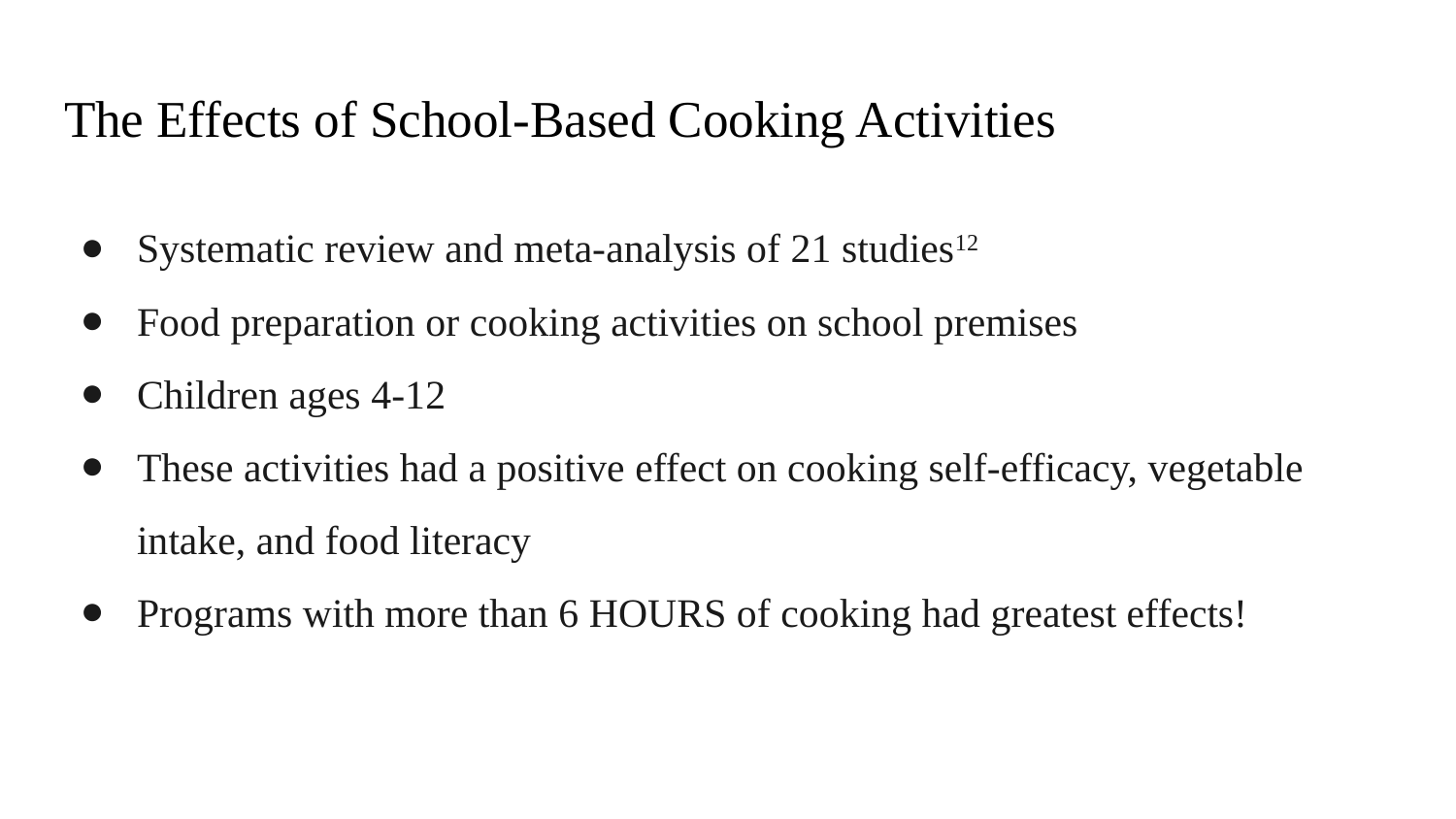

# The Effects of School-Based Cooking Activities
Systematic review and meta-analysis of 21 studies12
Food preparation or cooking activities on school premises
Children ages 4-12
These activities had a positive effect on cooking self-efficacy, vegetable intake, and food literacy
Programs with more than 6 HOURS of cooking had greatest effects!